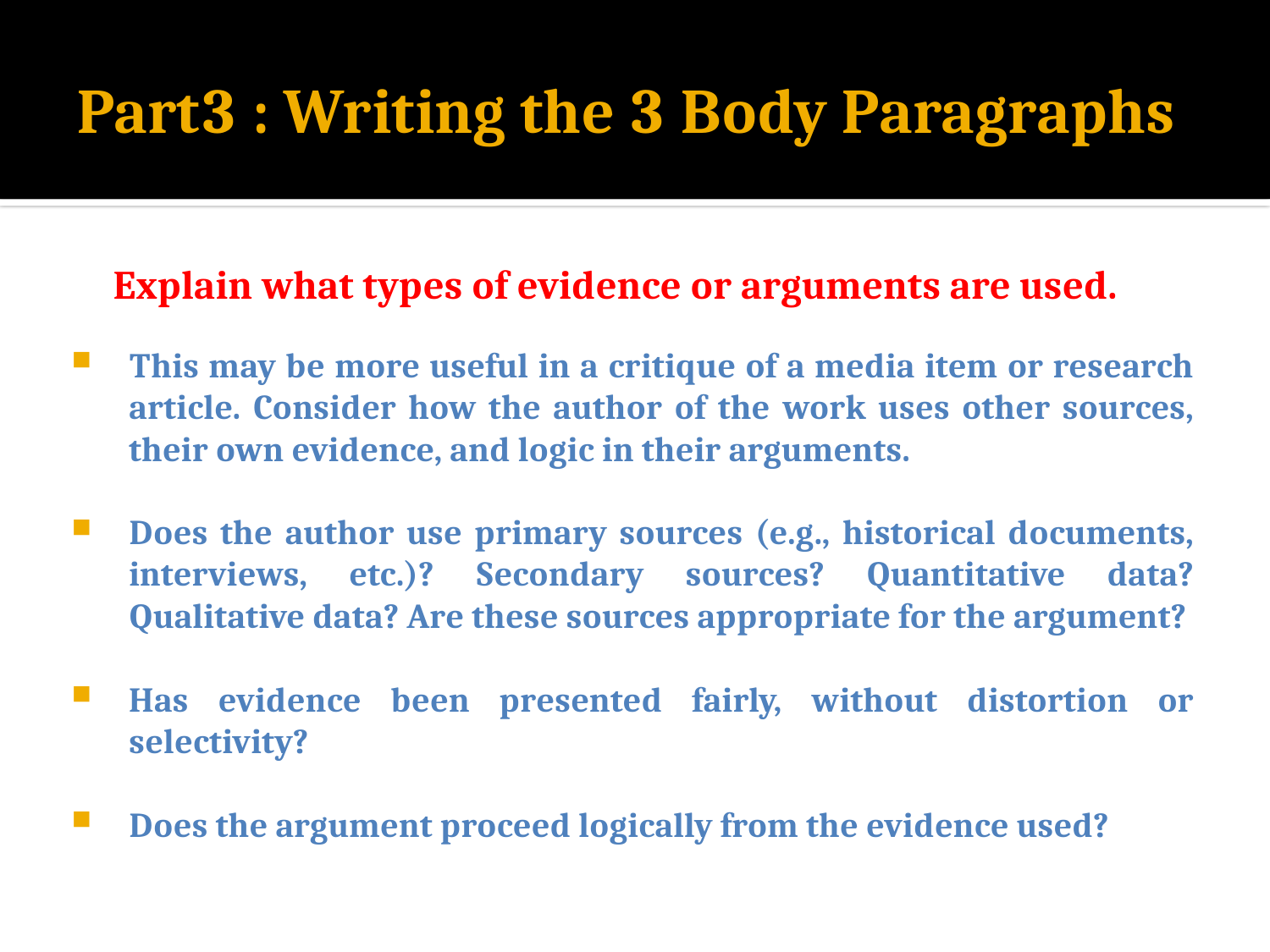

# Part3 : Writing the 3 Body Paragraphs
    Explain what types of evidence or arguments are used.

This may be more useful in a critique of a media item or research article. Consider how the author of the work uses other sources, their own evidence, and logic in their arguments.

Does the author use primary sources (e.g., historical documents, interviews, etc.)? Secondary sources? Quantitative data? Qualitative data? Are these sources appropriate for the argument?

Has evidence been presented fairly, without distortion or selectivity?

Does the argument proceed logically from the evidence used?